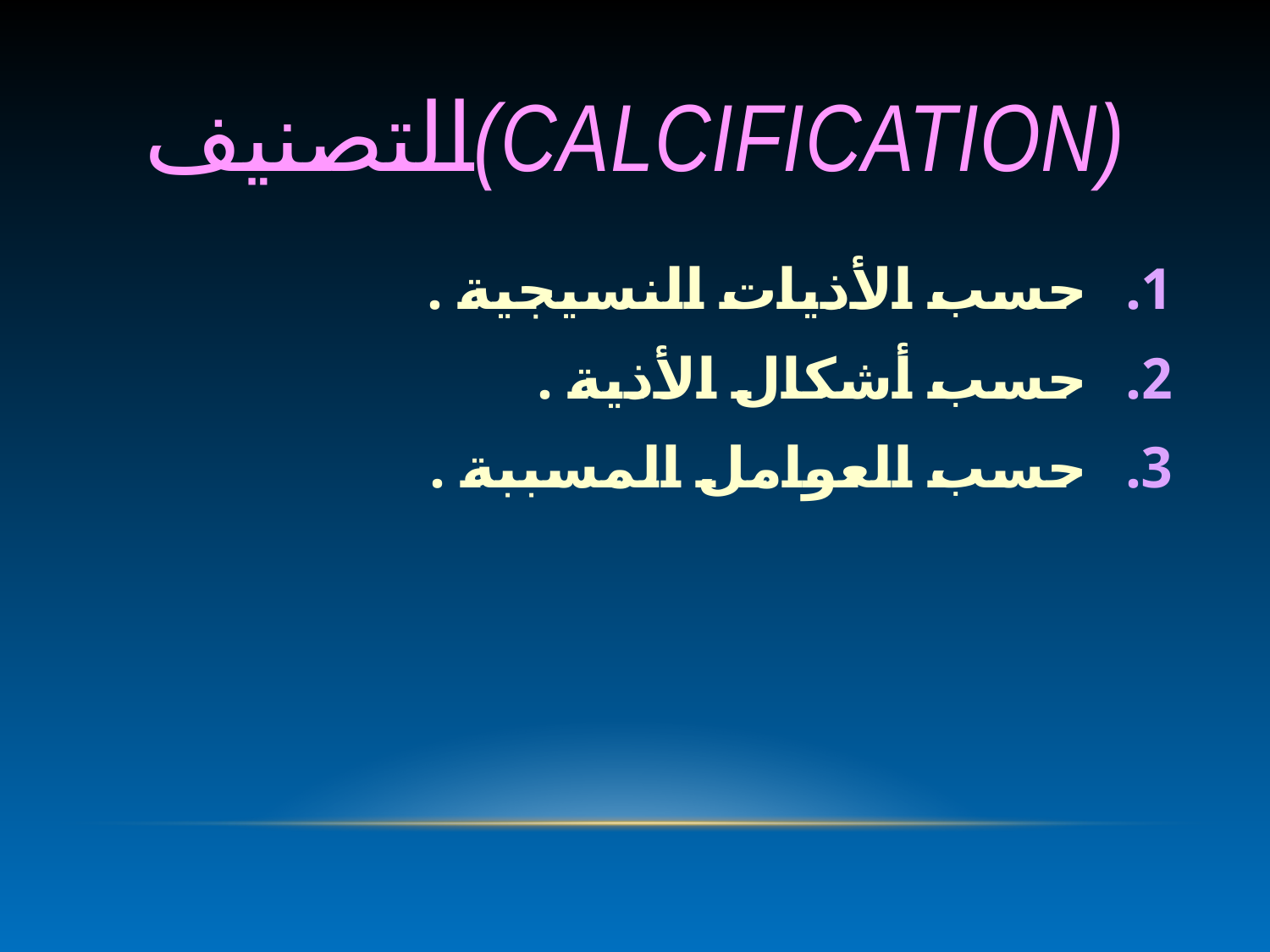

# التصنيف(Calcification)
حسب الأذيات النسيجية .
حسب أشكال الأذية .
حسب العوامل المسببة .